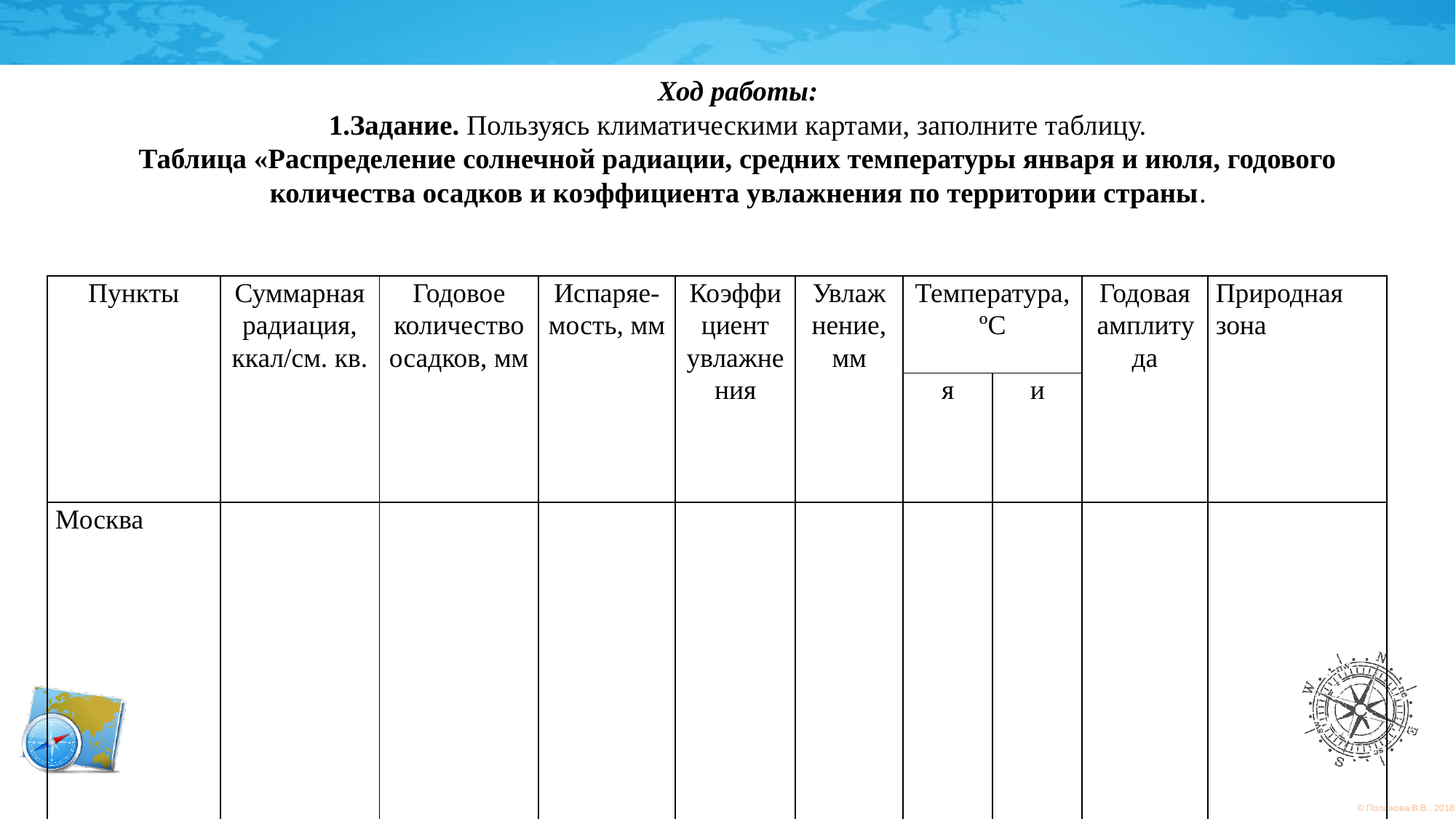

# Ход работы: 1.Задание. Пользуясь климатическими картами, заполните таблицу. Таблица «Распределение солнечной радиации, средних температуры января и июля, годового количества осадков и коэффициента увлажнения по территории страны.
| Пункты | Суммарная радиация, ккал/см. кв. | Годовое количество осадков, мм | Испаряе- мость, мм | Коэффициент увлажнения | Увлаж нение, мм | Температура, ºС |  | Годовая амплитуда | Природная зона |
| --- | --- | --- | --- | --- | --- | --- | --- | --- | --- |
|  |  |  |  |  |  | я | и |  |  |
| Москва |  |  |  |  |  |  |  |  |  |
| Архангельск |  |  |  |  |  |  |  |  |  |
| Астрахань |  |  |  |  |  |  |  |  |  |
| Якутск |  |  |  |  |  |  |  |  |  |
| Красноярск |  |  |  |  |  |  |  |  |  |